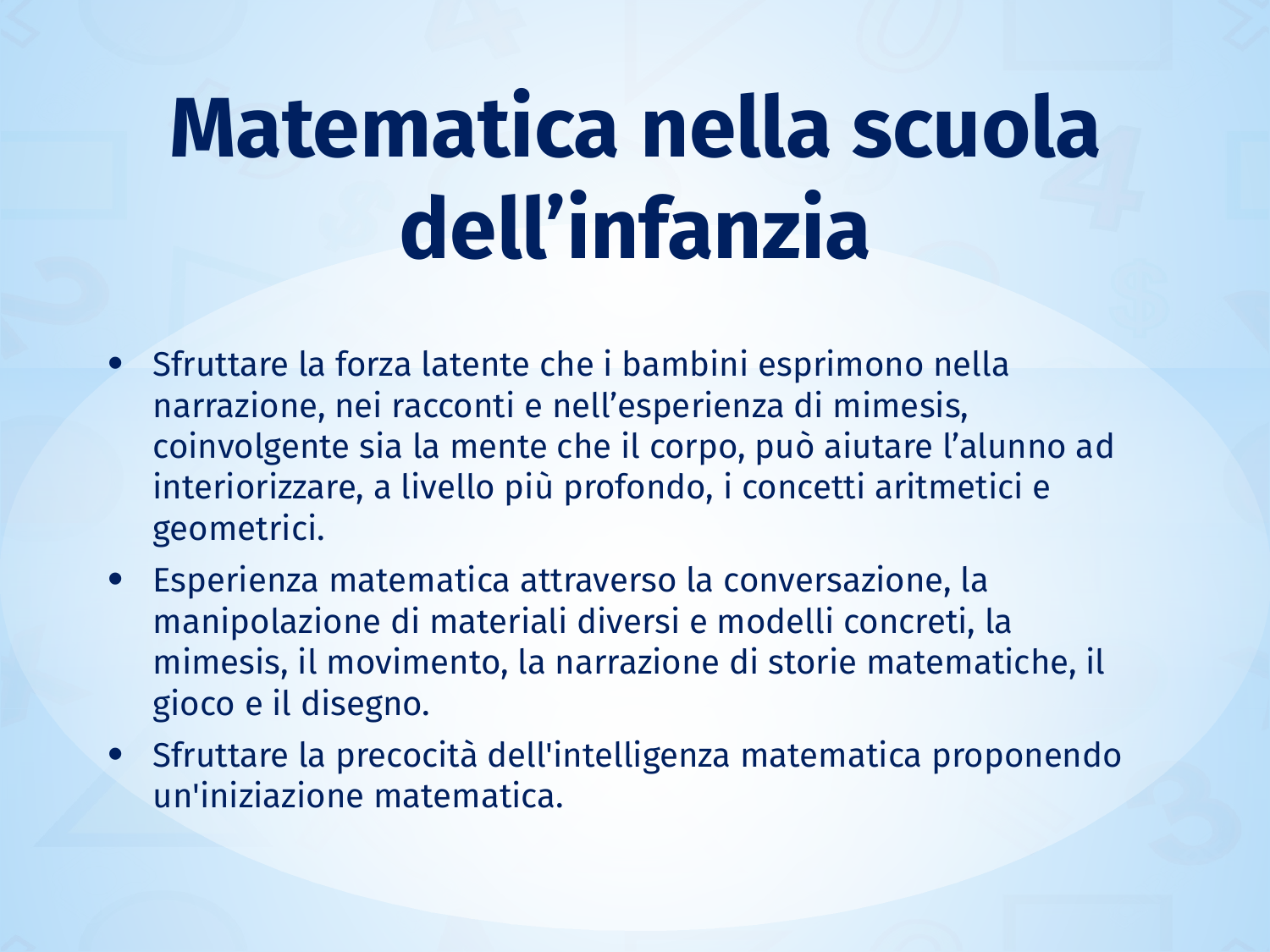

# Matematica nella scuola dell’infanzia
Sfruttare la forza latente che i bambini esprimono nella narrazione, nei racconti e nell’esperienza di mimesis, coinvolgente sia la mente che il corpo, può aiutare l’alunno ad interiorizzare, a livello più profondo, i concetti aritmetici e geometrici.
Esperienza matematica attraverso la conversazione, la manipolazione di materiali diversi e modelli concreti, la mimesis, il movimento, la narrazione di storie matematiche, il gioco e il disegno.
Sfruttare la precocità dell'intelligenza matematica proponendo un'iniziazione matematica.